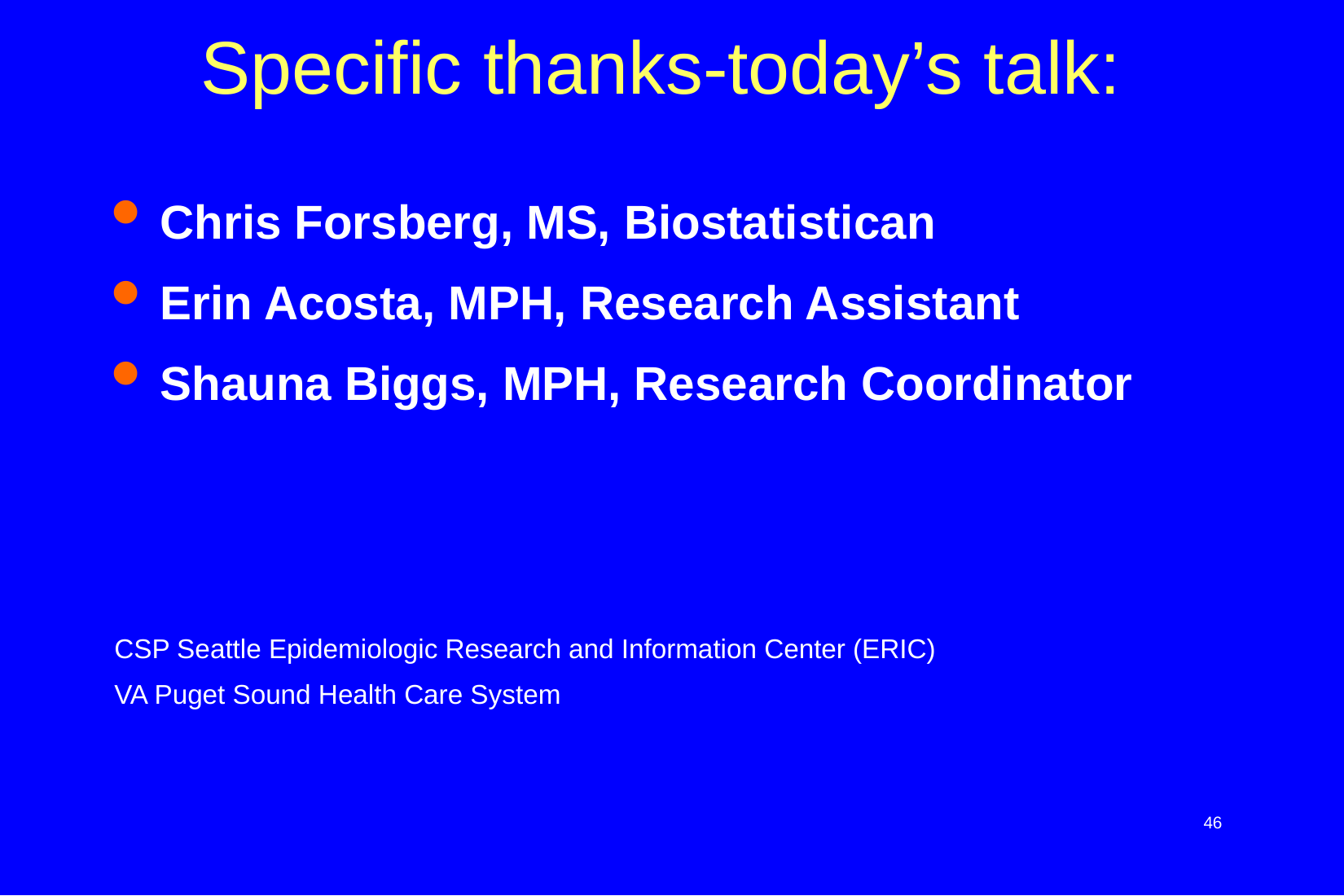

# Specific thanks-today’s talk:
Chris Forsberg, MS, Biostatistican
Erin Acosta, MPH, Research Assistant
Shauna Biggs, MPH, Research Coordinator

CSP Seattle Epidemiologic Research and Information Center (ERIC)
VA Puget Sound Health Care System
46